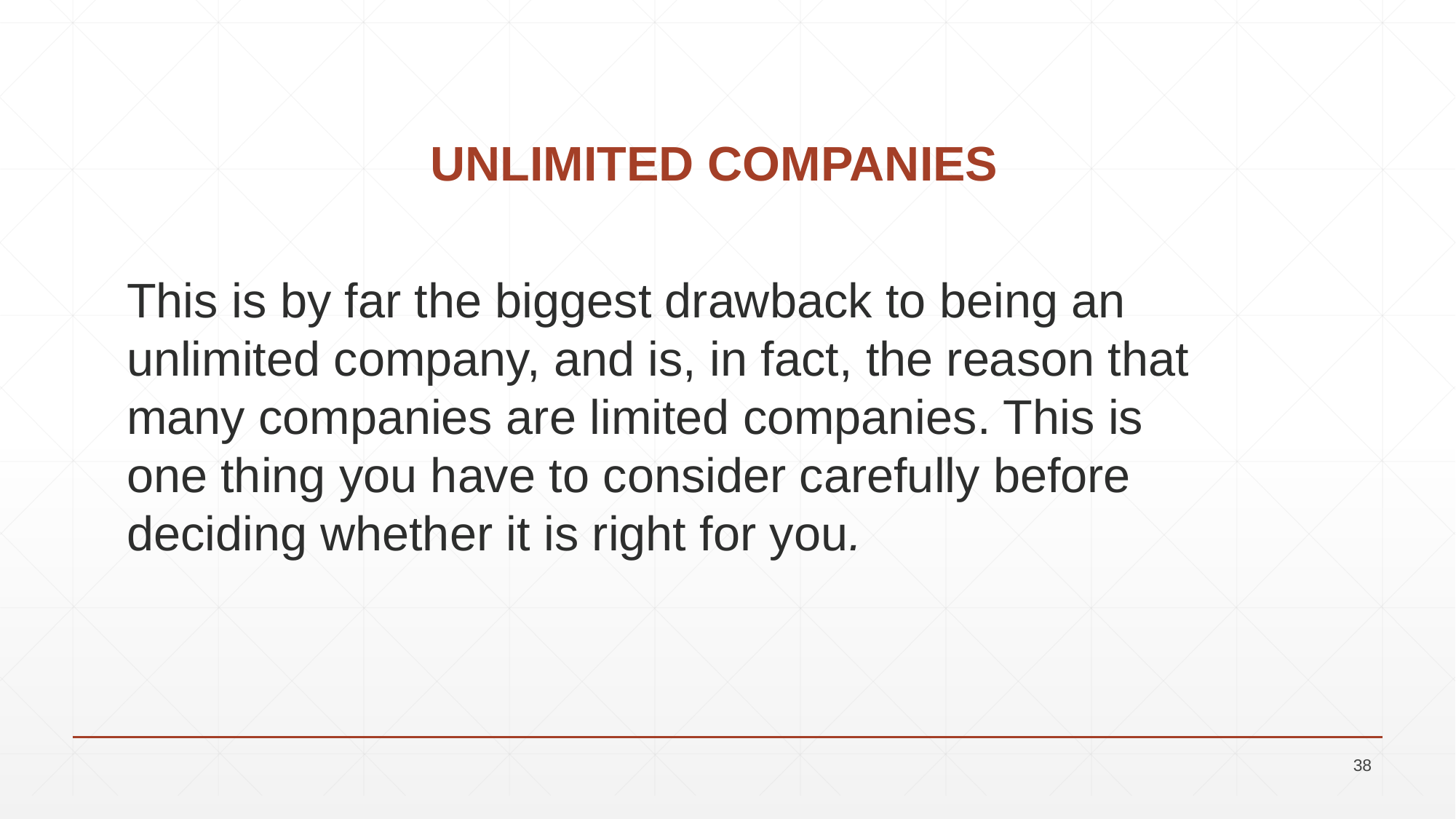

# UNLIMITED COMPANIES

This is by far the biggest drawback to being an unlimited company, and is, in fact, the reason that many companies are limited companies. This is one thing you have to consider carefully before deciding whether it is right for you.

38